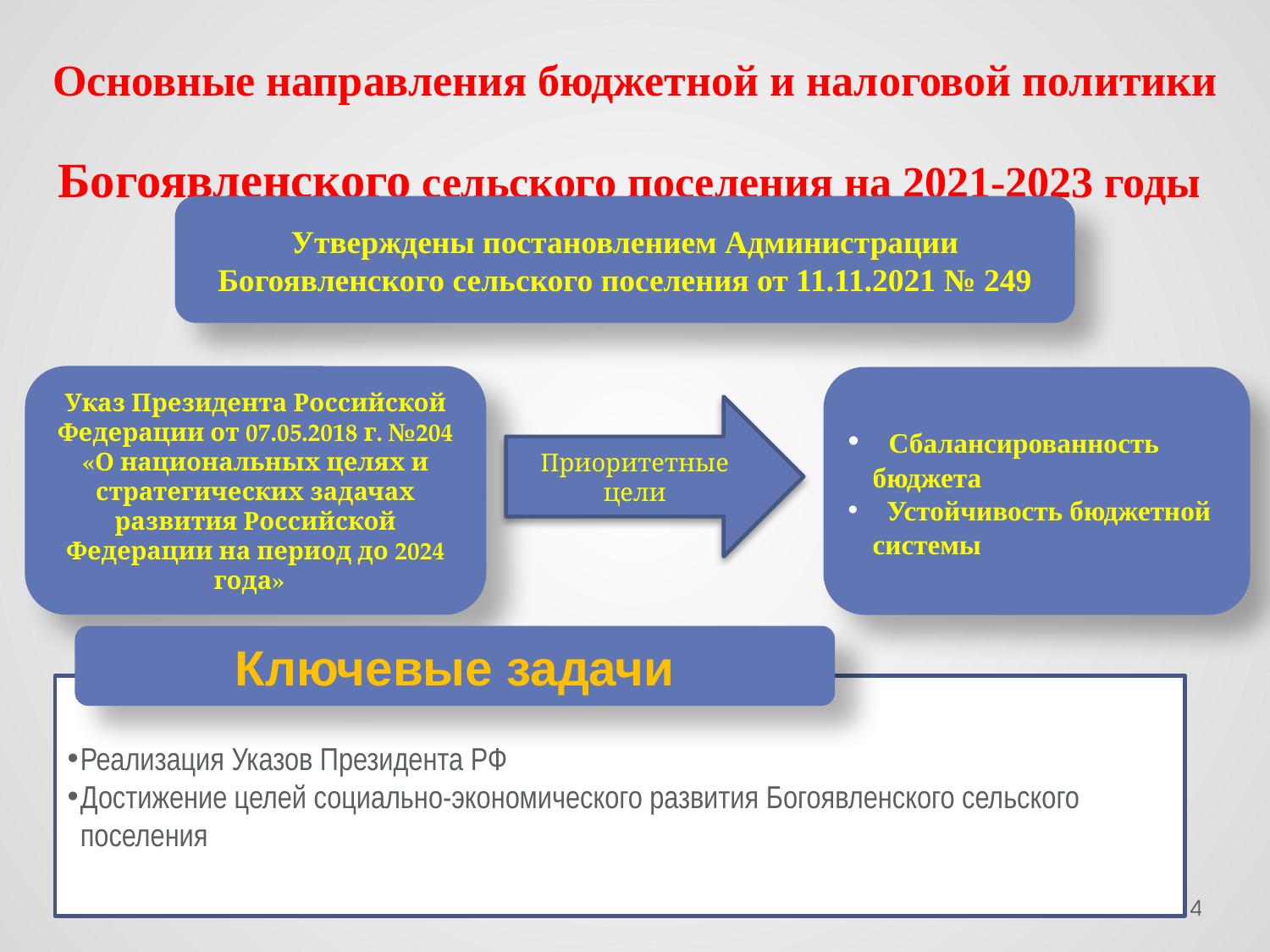

# Основные направления бюджетной и налоговой политики Богоявленского сельского поселения на 2021-2023 годы
Утверждены постановлением Администрации Богоявленского сельского поселения от 11.11.2021 № 249
Указ Президента Российской Федерации от 07.05.2018 г. №204 «О национальных целях и стратегических задачах развития Российской Федерации на период до 2024 года»
  Сбалансированность бюджета
  Устойчивость бюджетной системы
Приоритетные цели
Ключевые задачи
Реализация Указов Президента РФ
Достижение целей социально-экономического развития Богоявленского сельского поселения
4